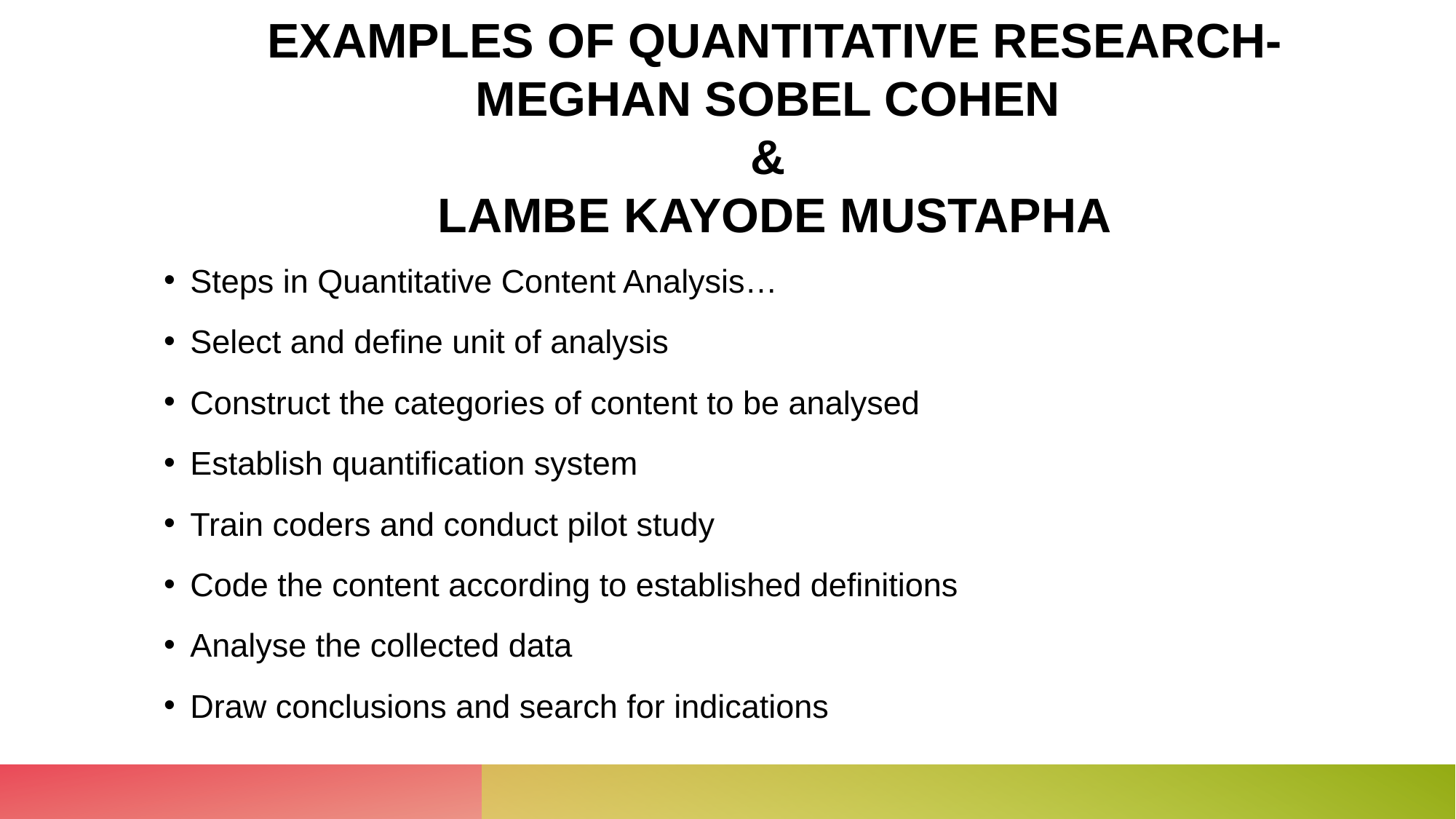

# EXAMPLES OF QUANTITATIVE RESEARCH- MEGHAN SOBEL COHEN & LAMBE KAYODE MUSTAPHA
Steps in Quantitative Content Analysis…
Select and define unit of analysis
Construct the categories of content to be analysed
Establish quantification system
Train coders and conduct pilot study
Code the content according to established definitions
Analyse the collected data
Draw conclusions and search for indications